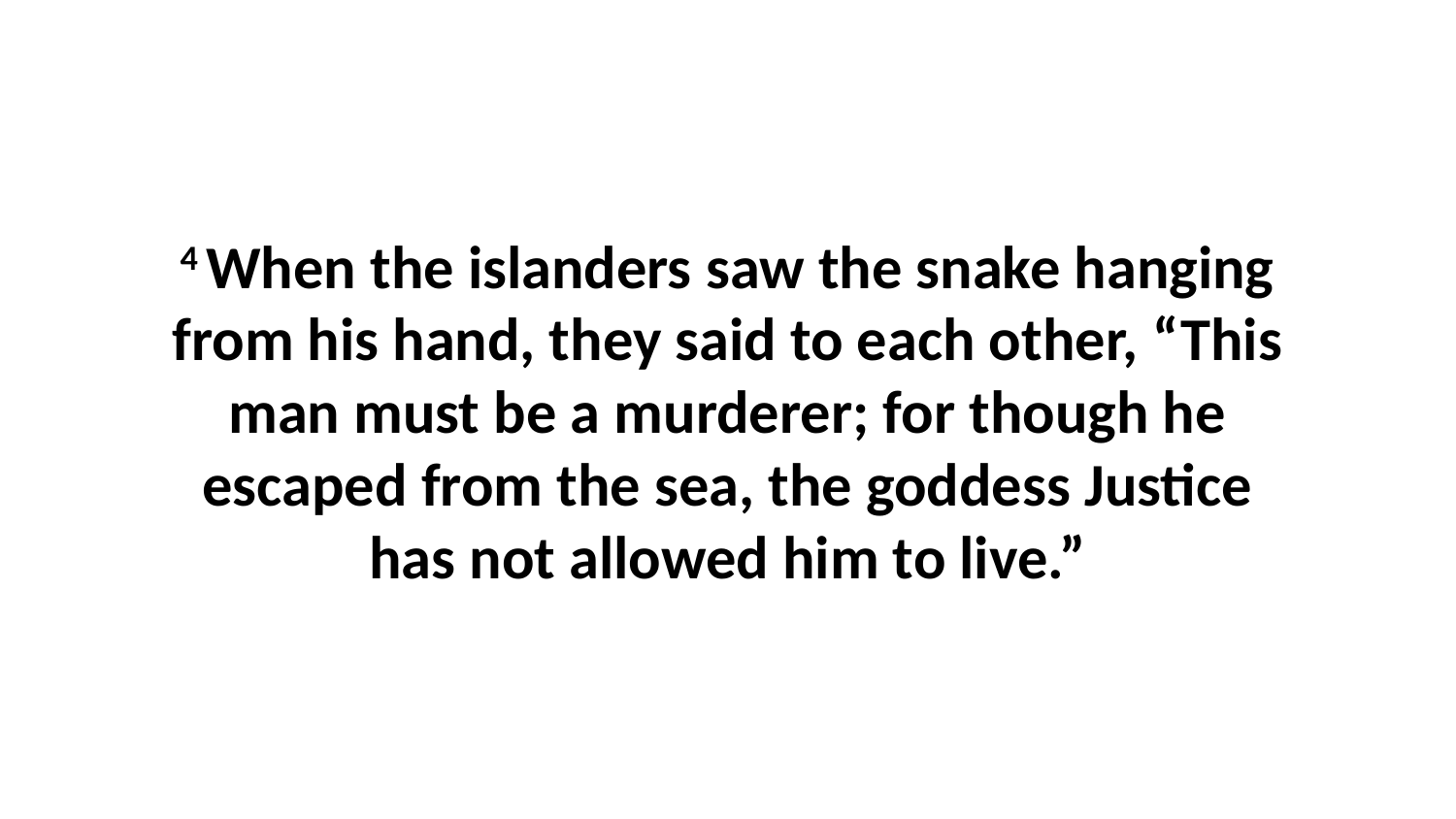

4 When the islanders saw the snake hanging from his hand, they said to each other, “This man must be a murderer; for though he escaped from the sea, the goddess Justice has not allowed him to live.”